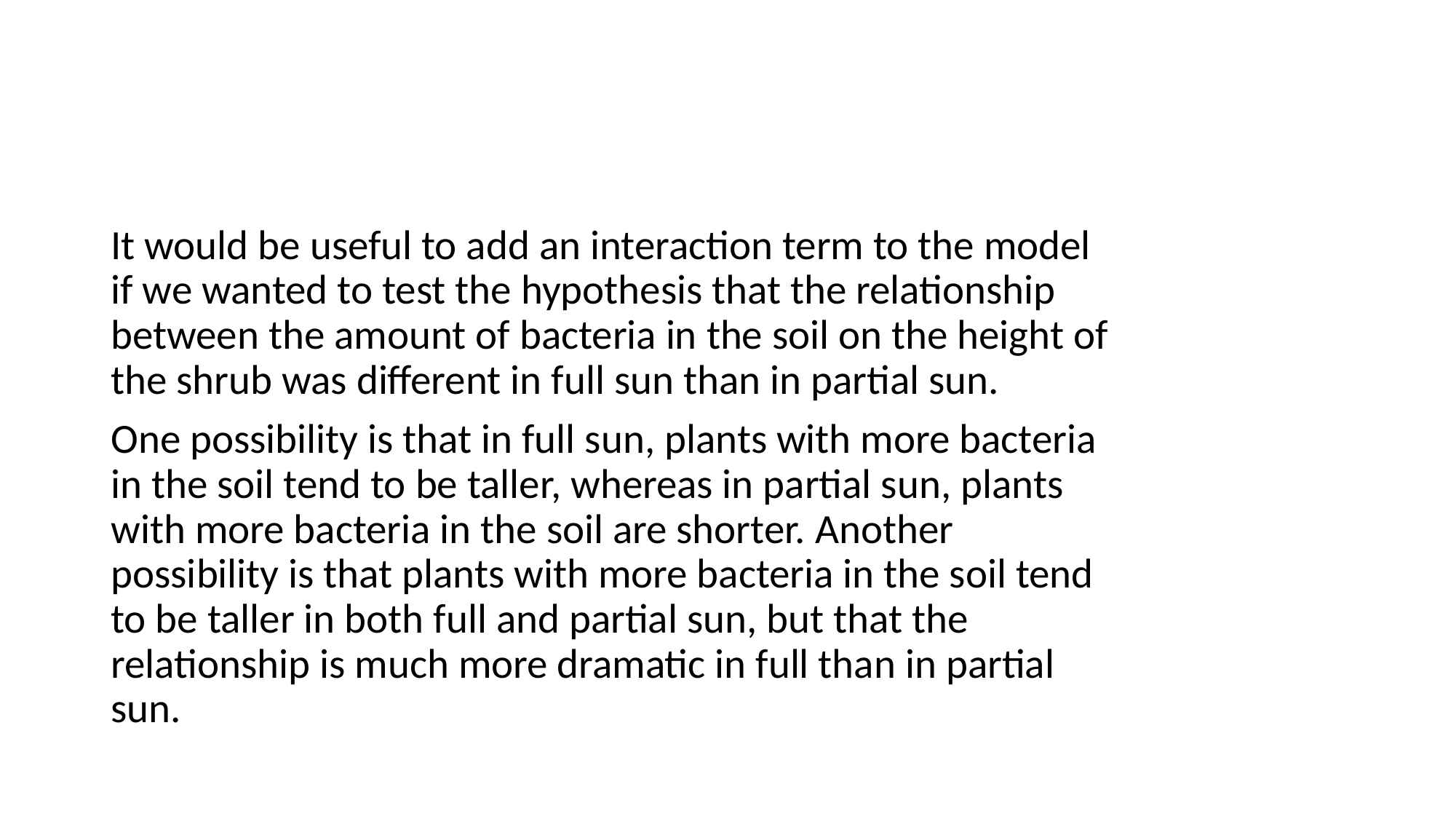

#
It would be useful to add an interaction term to the model if we wanted to test the hypothesis that the relationship between the amount of bacteria in the soil on the height of the shrub was different in full sun than in partial sun.
One possibility is that in full sun, plants with more bacteria in the soil tend to be taller, whereas in partial sun, plants with more bacteria in the soil are shorter. Another possibility is that plants with more bacteria in the soil tend to be taller in both full and partial sun, but that the relationship is much more dramatic in full than in partial sun.